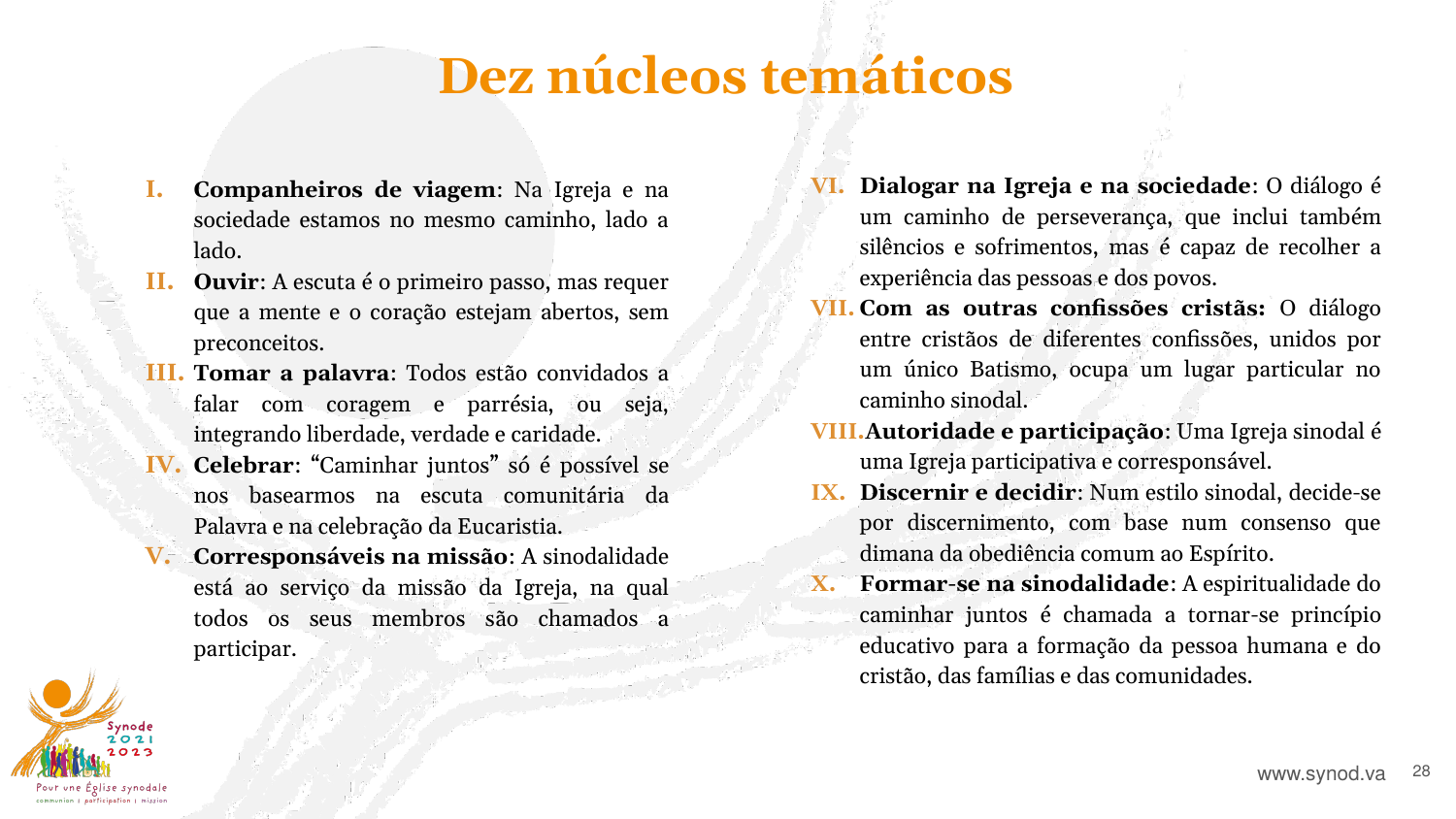

# Dez núcleos temáticos
Dialogar na Igreja e na sociedade: O diálogo é um caminho de perseverança, que inclui também silêncios e sofrimentos, mas é capaz de recolher a experiência das pessoas e dos povos.
Com as outras confissões cristãs: O diálogo entre cristãos de diferentes confissões, unidos por um único Batismo, ocupa um lugar particular no caminho sinodal.
Autoridade e participação: Uma Igreja sinodal é uma Igreja participativa e corresponsável.
Discernir e decidir: Num estilo sinodal, decide-se por discernimento, com base num consenso que dimana da obediência comum ao Espírito.
Formar-se na sinodalidade: A espiritualidade do caminhar juntos é chamada a tornar-se princípio educativo para a formação da pessoa humana e do cristão, das famílias e das comunidades.
Companheiros de viagem: Na Igreja e na sociedade estamos no mesmo caminho, lado a lado.
Ouvir: A escuta é o primeiro passo, mas requer que a mente e o coração estejam abertos, sem preconceitos.
Tomar a palavra: Todos estão convidados a falar com coragem e parrésia, ou seja, integrando liberdade, verdade e caridade.
Celebrar: “Caminhar juntos” só é possível se nos basearmos na escuta comunitária da Palavra e na celebração da Eucaristia.
Corresponsáveis na missão: A sinodalidade está ao serviço da missão da Igreja, na qual todos os seus membros são chamados a participar.
28